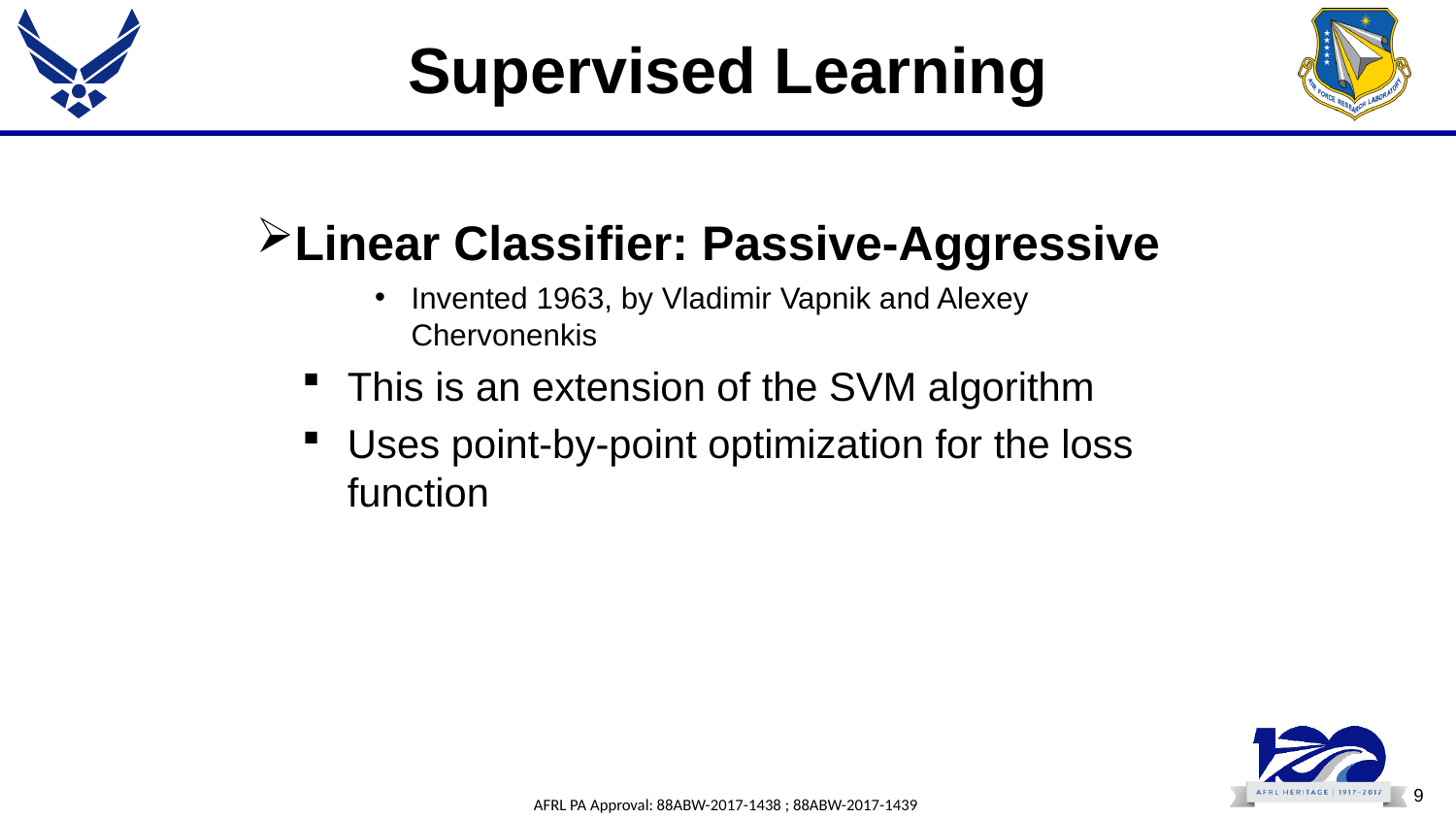

# Supervised Learning

Linear Classifier: Passive-Aggressive
Invented 1963, by Vladimir Vapnik and Alexey Chervonenkis
This is an extension of the SVM algorithm
Uses point-by-point optimization for the loss function